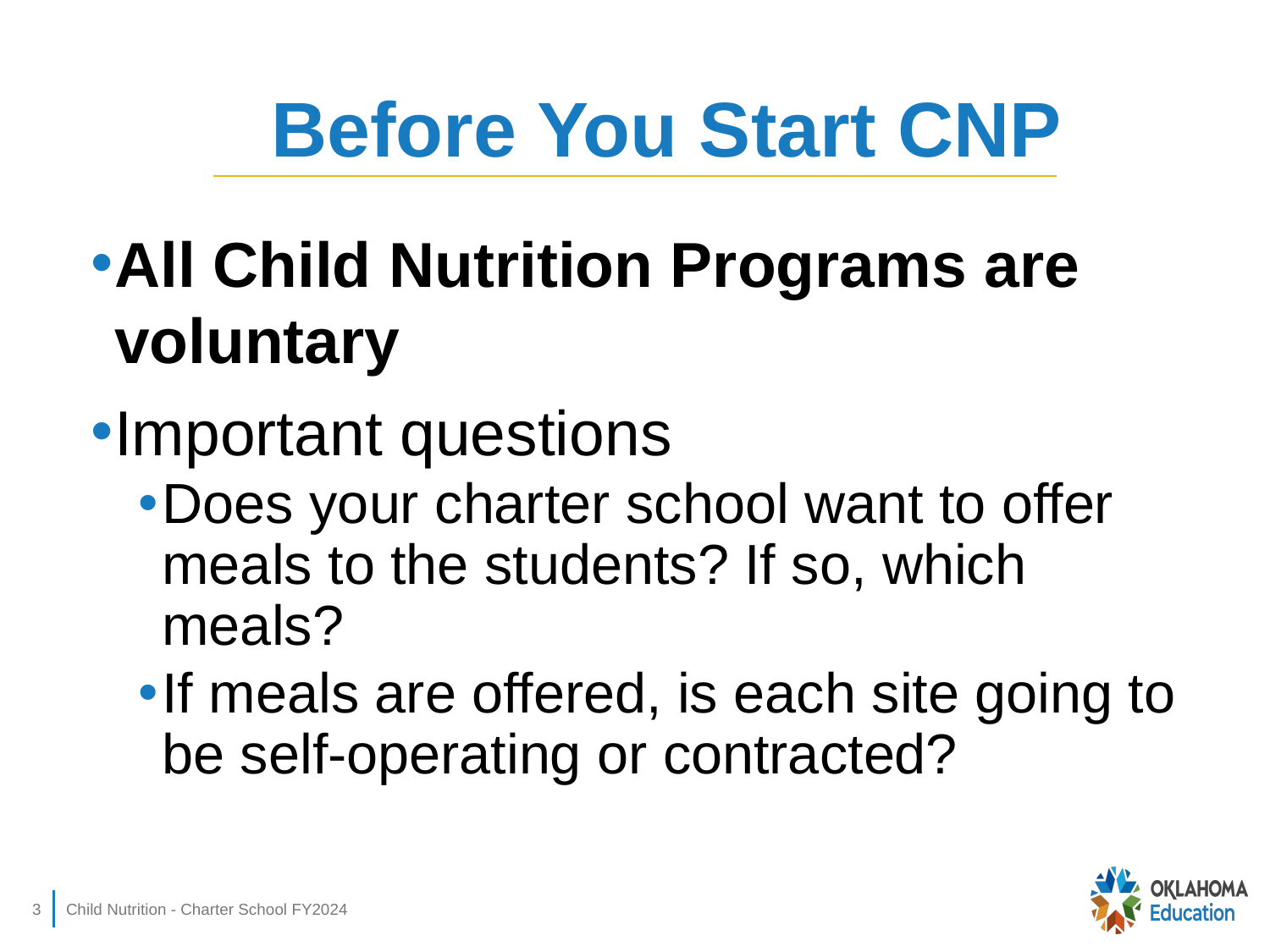

# Before You Start CNP
All Child Nutrition Programs are voluntary
Important questions
Does your charter school want to offer meals to the students? If so, which meals?
If meals are offered, is each site going to be self-operating or contracted?
3
Child Nutrition - Charter School FY2024